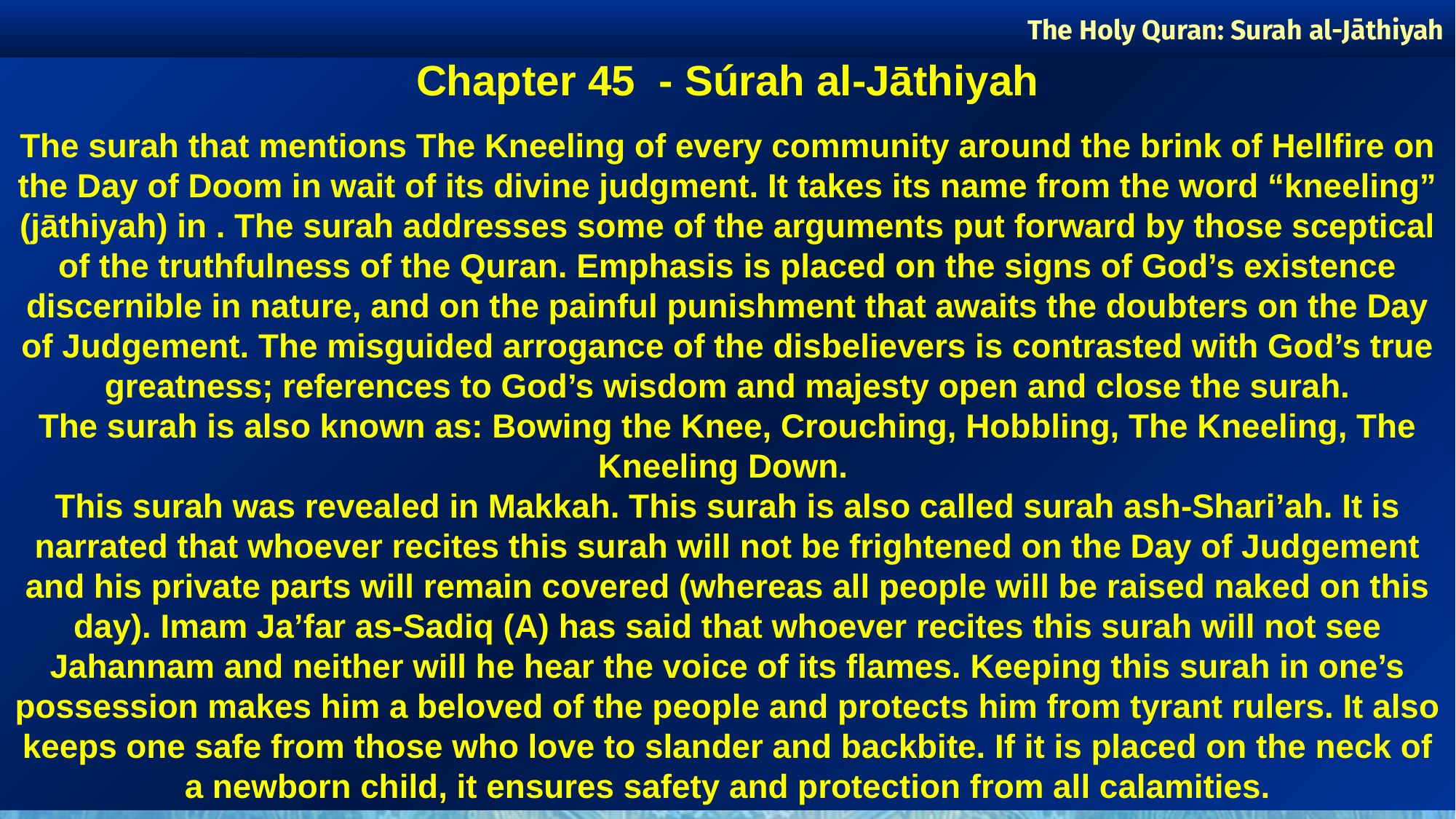

The Holy Quran: Surah al-Jāthiyah
Chapter 45  - Súrah al-Jāthiyah

The surah that mentions The Kneeling of every community around the brink of Hellfire on the Day of Doom in wait of its divine judgment. It takes its name from the word “kneeling” (jāthiyah) in . The surah addresses some of the arguments put forward by those sceptical of the truthfulness of the Quran. Emphasis is placed on the signs of God’s existence discernible in nature, and on the painful punishment that awaits the doubters on the Day of Judgement. The misguided arrogance of the disbelievers is contrasted with God’s true greatness; references to God’s wisdom and majesty open and close the surah.
The surah is also known as: Bowing the Knee, Crouching, Hobbling, The Kneeling, The Kneeling Down.
This surah was revealed in Makkah. This surah is also called surah ash-Shari’ah. It is narrated that whoever recites this surah will not be frightened on the Day of Judgement and his private parts will remain covered (whereas all people will be raised naked on this day). Imam Ja’far as-Sadiq (A) has said that whoever recites this surah will not see Jahannam and neither will he hear the voice of its flames. Keeping this surah in one’s possession makes him a beloved of the people and protects him from tyrant rulers. It also keeps one safe from those who love to slander and backbite. If it is placed on the neck of a newborn child, it ensures safety and protection from all calamities.